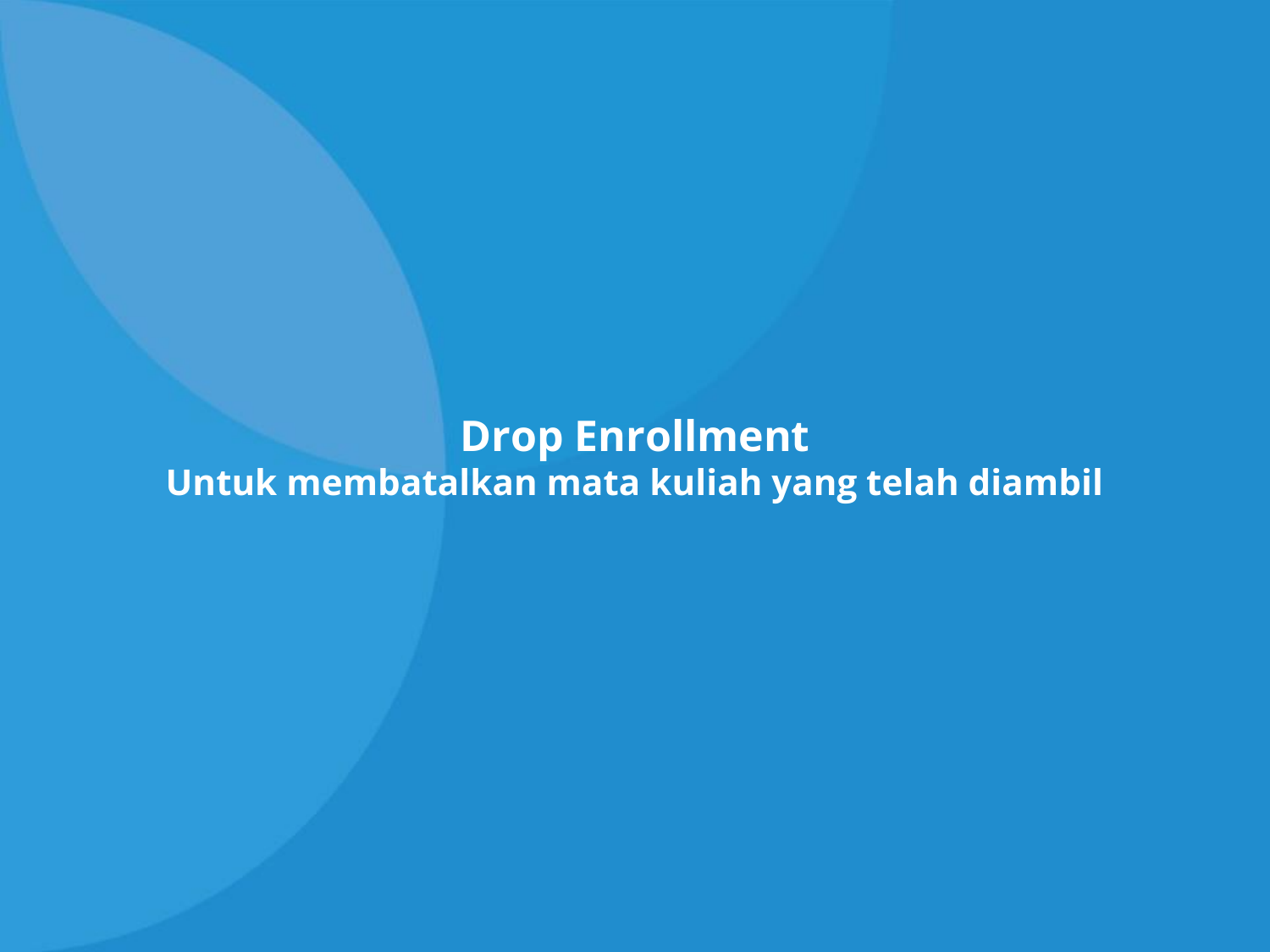

# Drop Enrollment Untuk membatalkan mata kuliah yang telah diambil